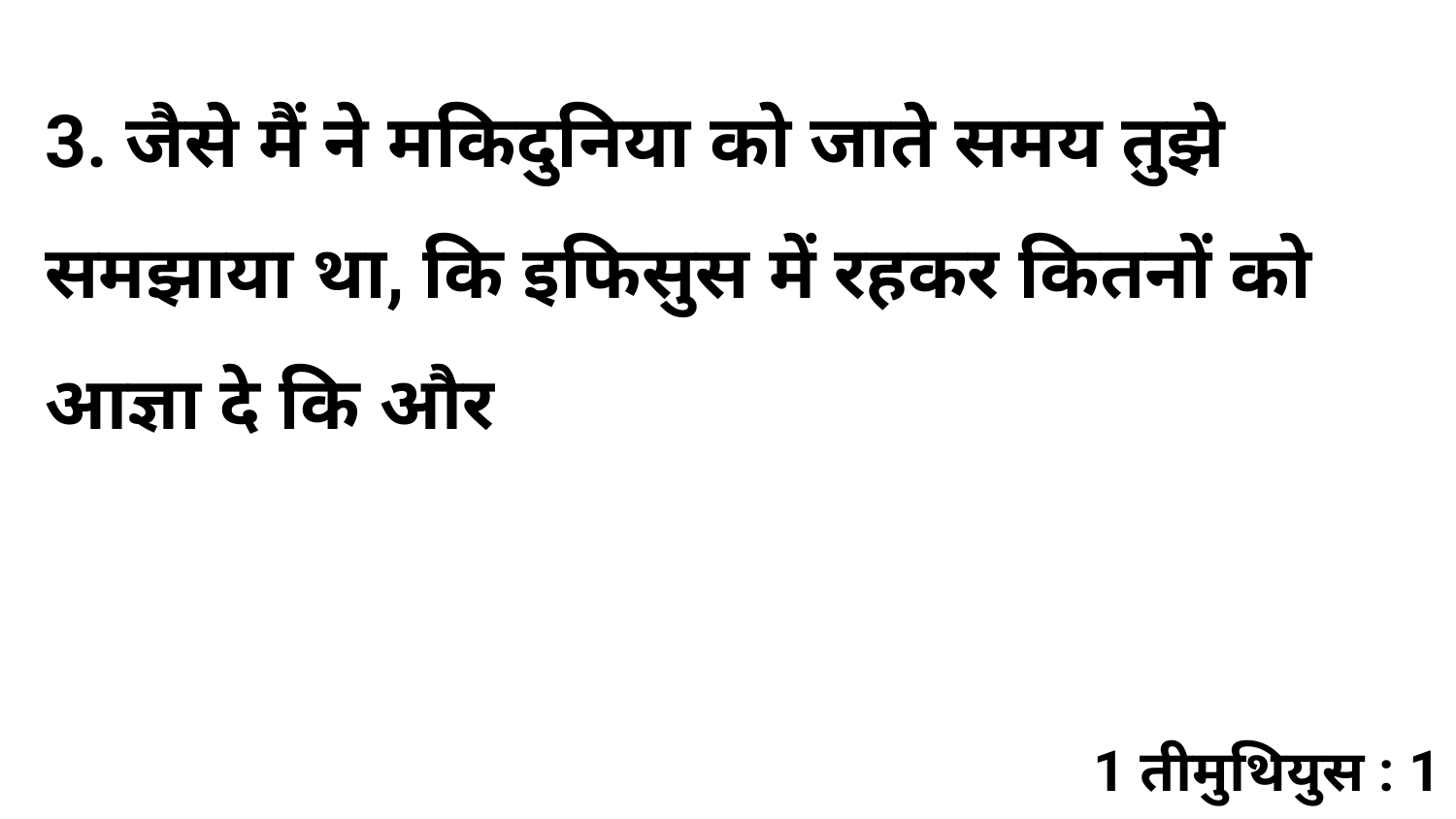

3. जैसे मैं ने मकिदुनिया को जाते समय तुझे समझाया था, कि इफिसुस में रहकर कितनों को आज्ञा दे कि और
1 तीमुथियुस : 1